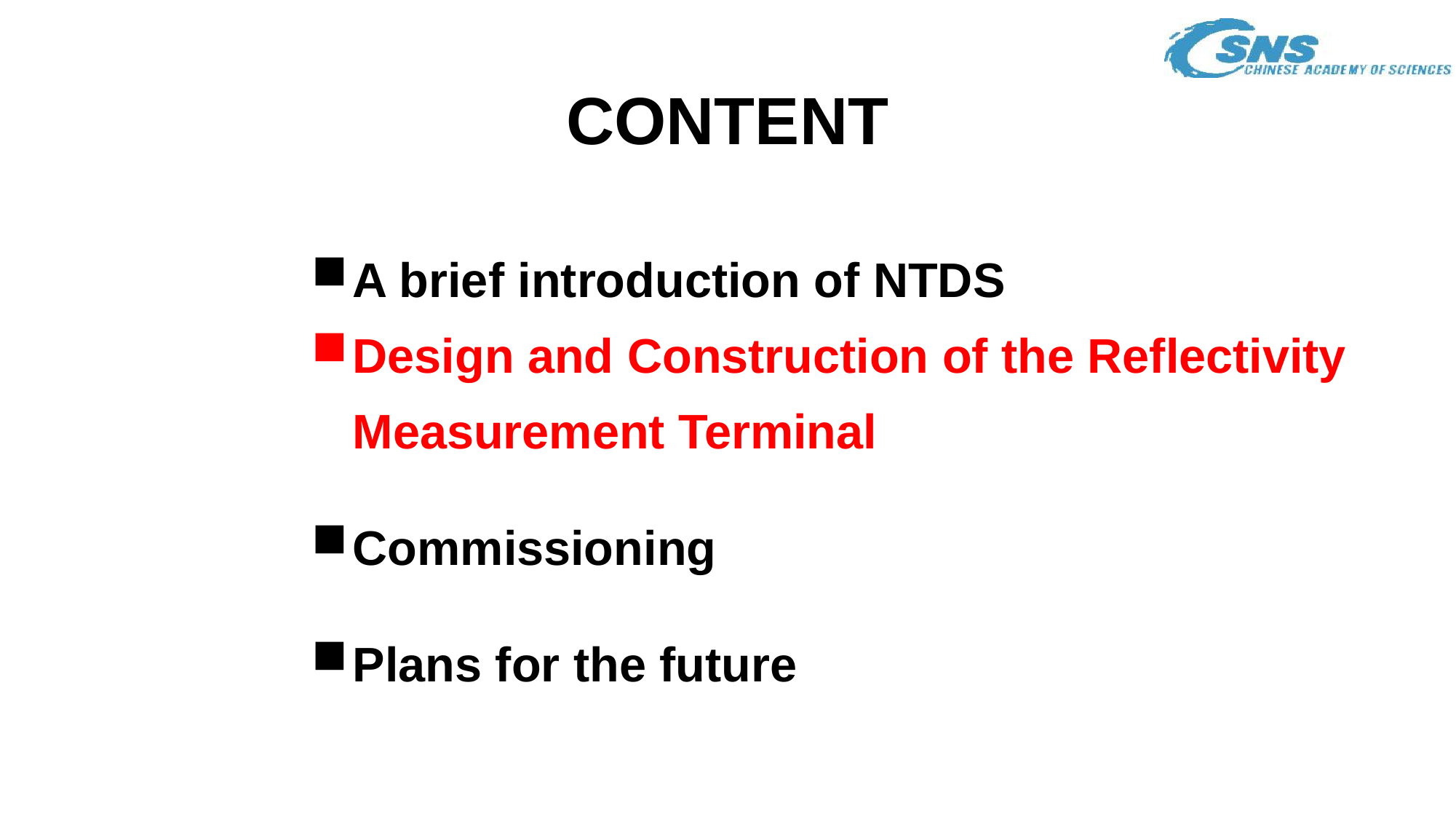

# CONTENT
A brief introduction of NTDS
Design and Construction of the Reflectivity Measurement Terminal
Commissioning
Plans for the future